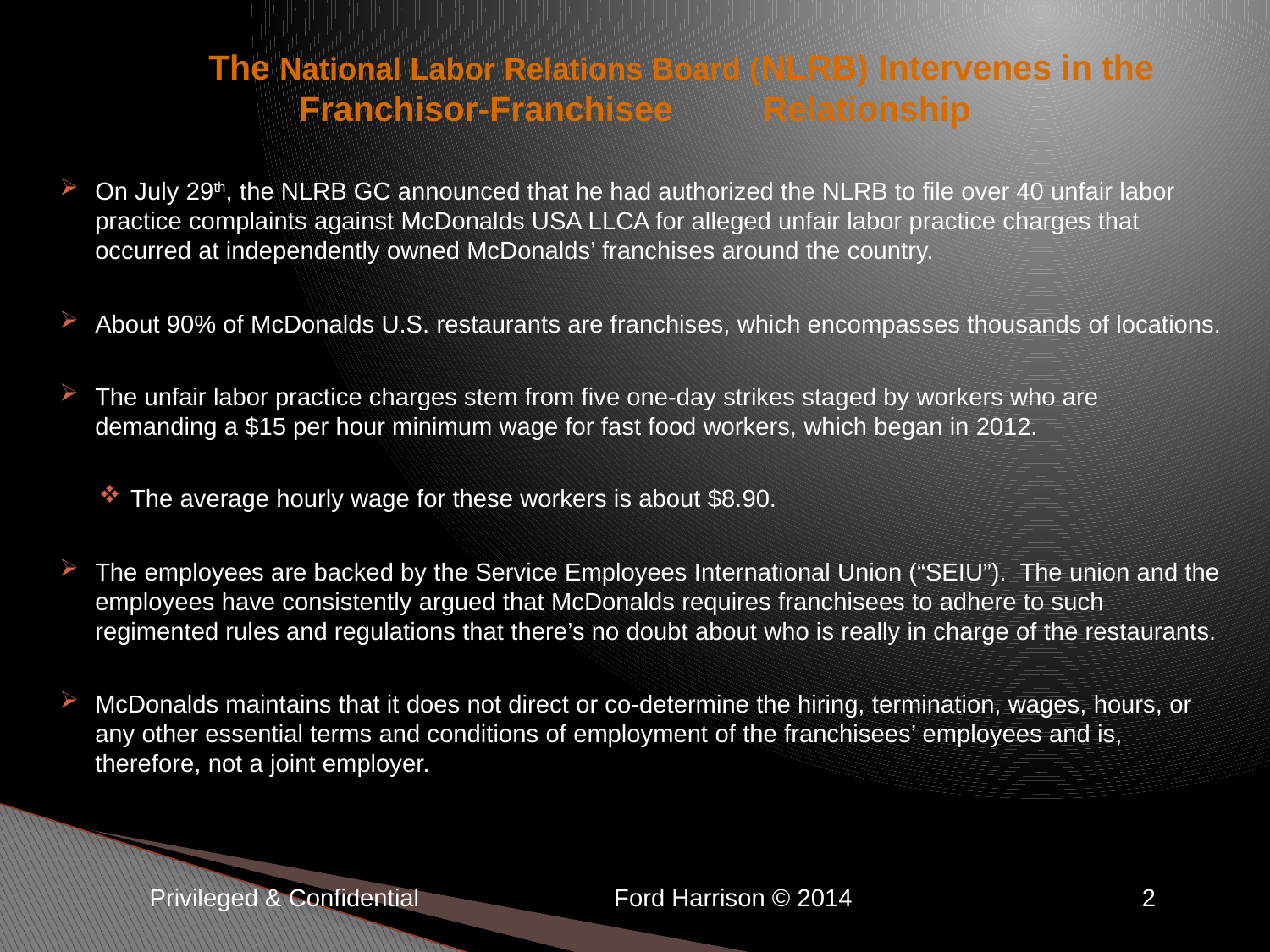

# The National Labor Relations Board (NLRB) Intervenes in the Franchisor-Franchisee 	Relationship
On July 29th, the NLRB GC announced that he had authorized the NLRB to file over 40 unfair labor practice complaints against McDonalds USA LLCA for alleged unfair labor practice charges that occurred at independently owned McDonalds’ franchises around the country.

About 90% of McDonalds U.S. restaurants are franchises, which encompasses thousands of locations.

The unfair labor practice charges stem from five one-day strikes staged by workers who are demanding a $15 per hour minimum wage for fast food workers, which began in 2012.

The average hourly wage for these workers is about $8.90.

The employees are backed by the Service Employees International Union (“SEIU”).  The union and the employees have consistently argued that McDonalds requires franchisees to adhere to such regimented rules and regulations that there’s no doubt about who is really in charge of the restaurants.

McDonalds maintains that it does not direct or co-determine the hiring, termination, wages, hours, or any other essential terms and conditions of employment of the franchisees’ employees and is, therefore, not a joint employer.
	 Privileged & Confidential	             Ford Harrison © 2014	                                  2